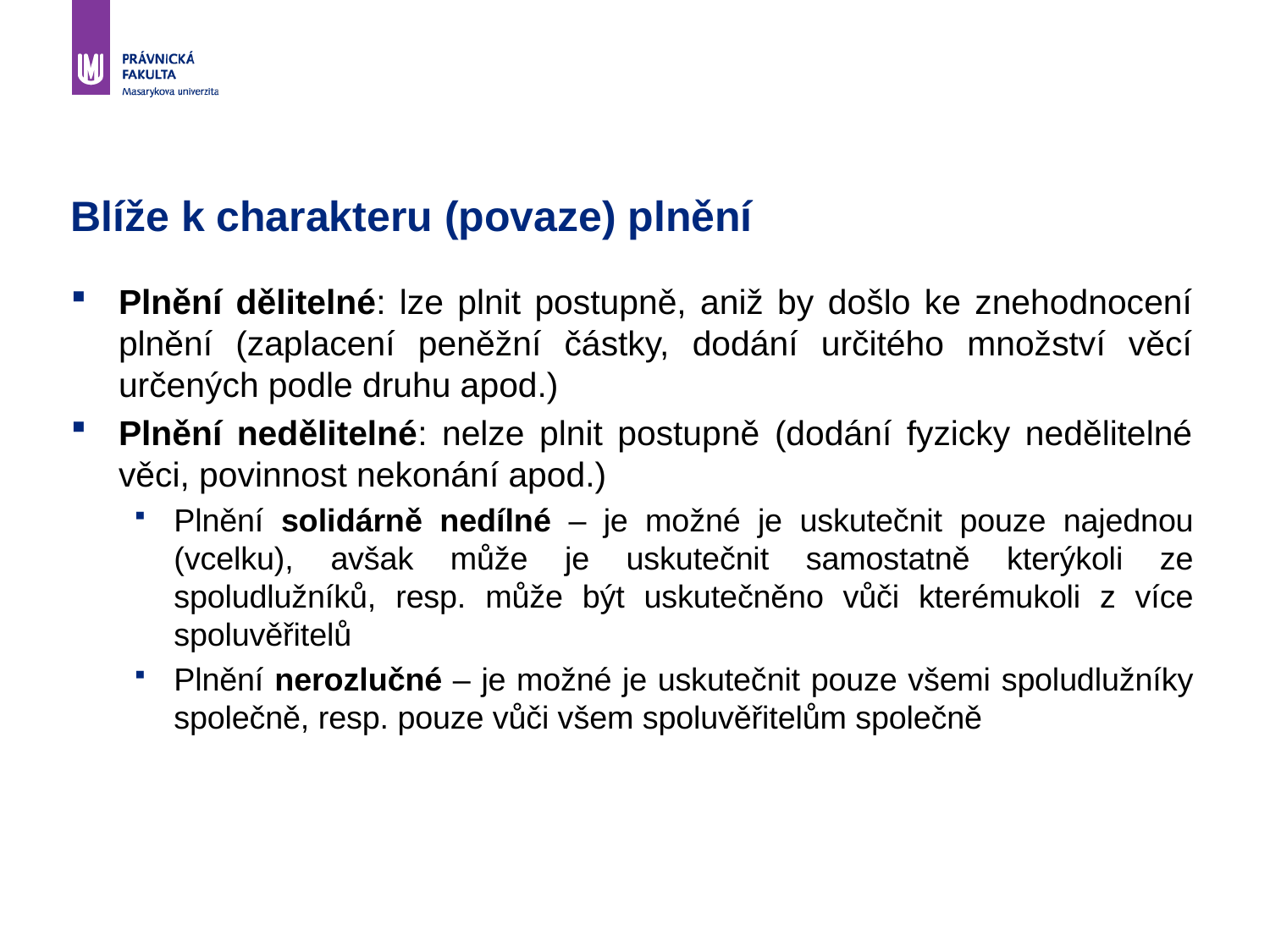

# Blíže k charakteru (povaze) plnění
Plnění dělitelné: lze plnit postupně, aniž by došlo ke znehodnocení plnění (zaplacení peněžní částky, dodání určitého množství věcí určených podle druhu apod.)
Plnění nedělitelné: nelze plnit postupně (dodání fyzicky nedělitelné věci, povinnost nekonání apod.)
Plnění solidárně nedílné – je možné je uskutečnit pouze najednou (vcelku), avšak může je uskutečnit samostatně kterýkoli ze spoludlužníků, resp. může být uskutečněno vůči kterémukoli z více spoluvěřitelů
Plnění nerozlučné – je možné je uskutečnit pouze všemi spoludlužníky společně, resp. pouze vůči všem spoluvěřitelům společně